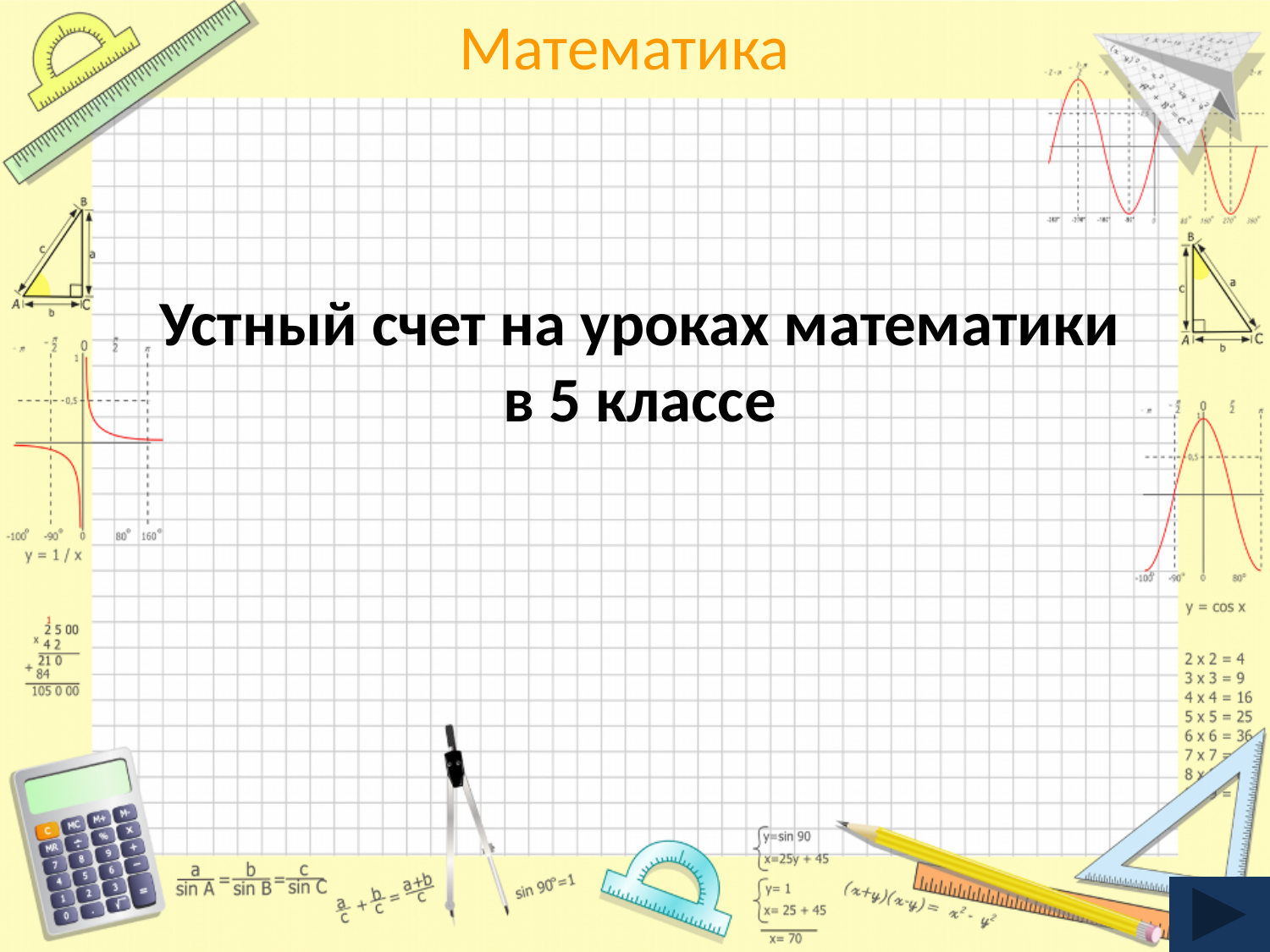

Устный счет на уроках математики в 5 классе
#